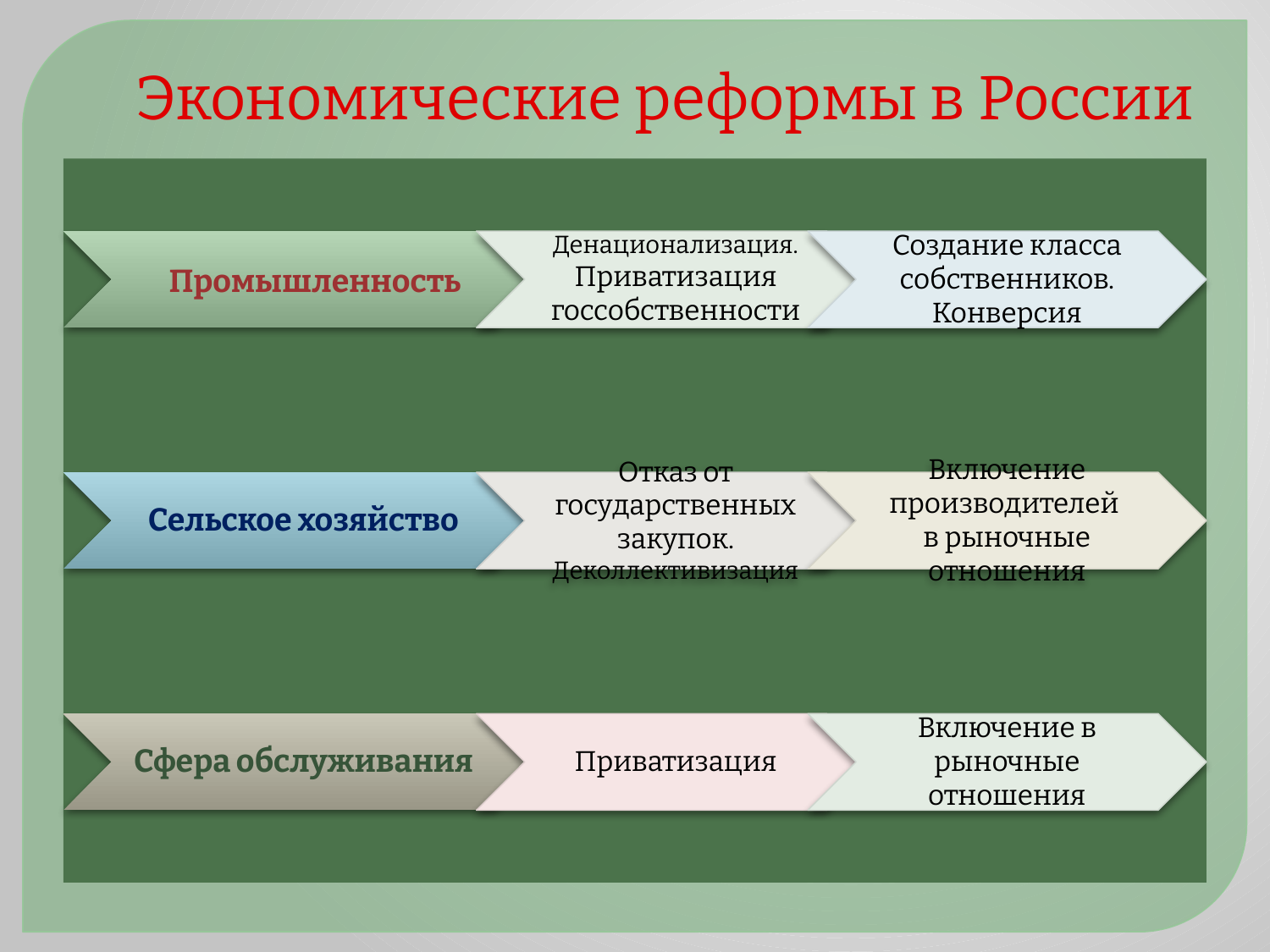

# Экономические реформы в России
    Промышленность
Создание класса собственников. Конверсия
Сельское хозяйство
Отказ от государственных закупок.
Деколлективизация
Включение производителей
в рыночные отношения
Сфера обслуживания
Приватизация
Включение в рыночные отношения